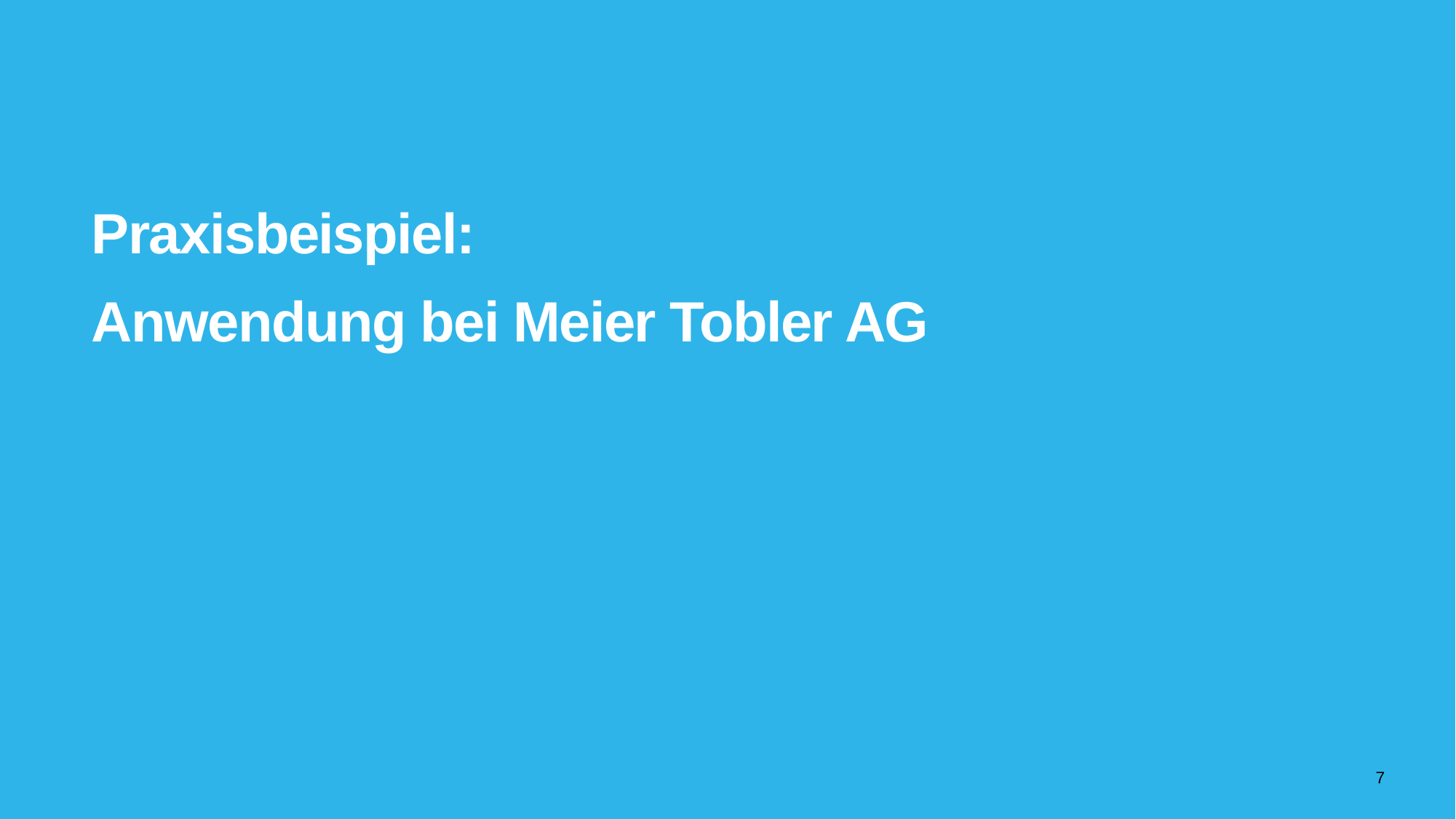

# Praxisbeispiel: Anwendung bei Meier Tobler AG
7